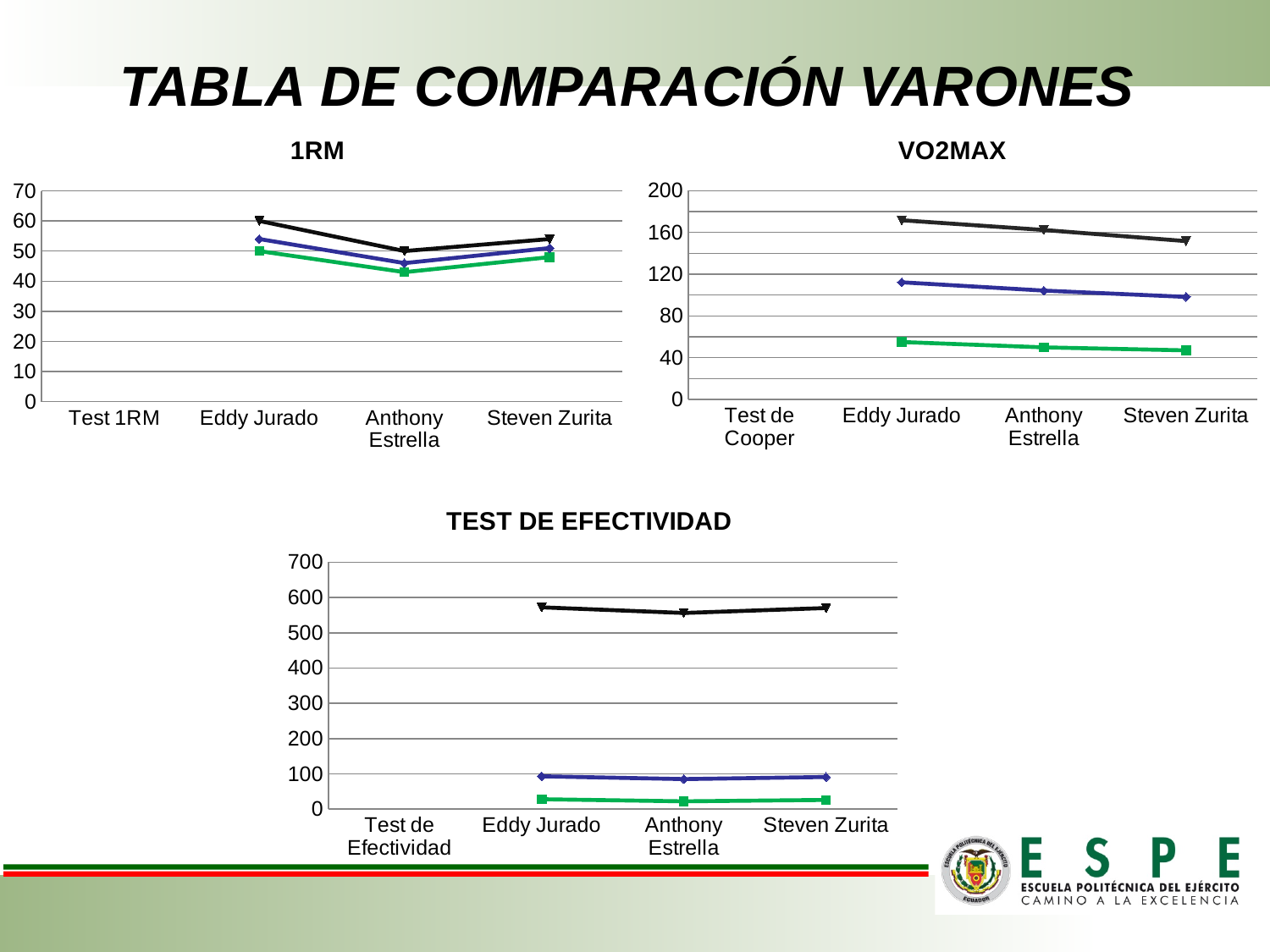

# TABLA DE COMPARACIÓN VARONES

### Chart: 1RM

| Category |  |  |  |
|---|---|---|---|
| Test 1RM | None | None | None |
| Eddy Jurado | 50.0 | 54.0 | 60.0 |
| Anthony Estrella | 43.0 | 46.0 | 50.0 |
| Steven Zurita | 48.0 | 51.0 | 54.0 |

### Chart: VO2MAX

| Category |  |  |  |
|---|---|---|---|
| Test de Cooper | None | None | None |
| Eddy Jurado | 55.02 | 57.24 | 59.47 |
| Anthony Estrella | 49.91 | 54.36 | 58.13 |
| Steven Zurita | 47.02 | 51.24 | 53.47 |

### Chart: TEST DE EFECTIVIDAD

| Category |  |  |  |
|---|---|---|---|
| Test de Efectividad | None | None | None |
| Eddy Jurado | 28.0 | 93.0 | 572.0 |
| Anthony Estrella | 22.0 | 85.0 | 556.0 |
| Steven Zurita | 26.0 | 91.0 | 570.0 |